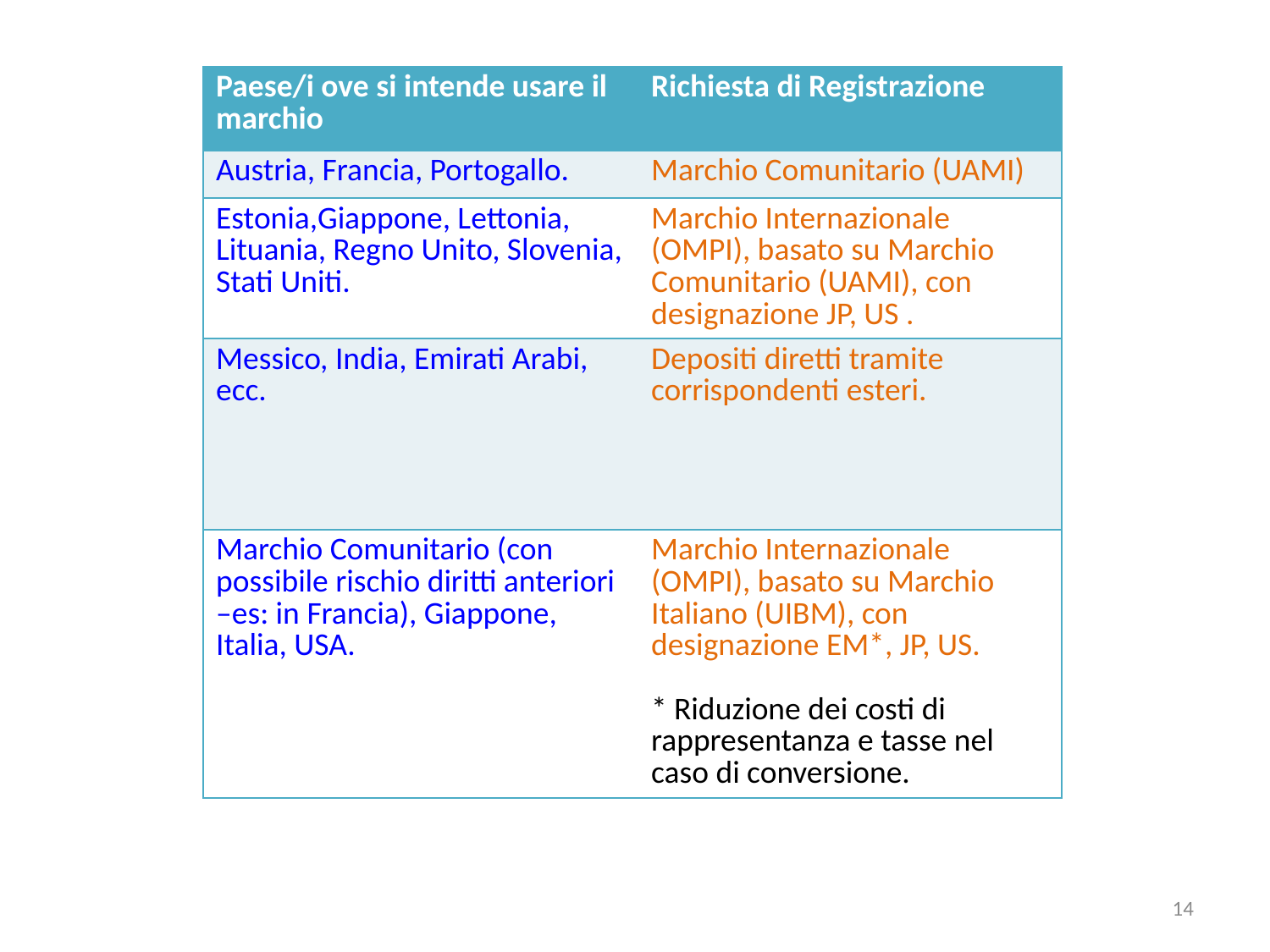

| Paese/i ove si intende usare il marchio | Richiesta di Registrazione |
| --- | --- |
| Austria, Francia, Portogallo. | Marchio Comunitario (UAMI) |
| Estonia,Giappone, Lettonia, Lituania, Regno Unito, Slovenia, Stati Uniti. | Marchio Internazionale (OMPI), basato su Marchio Comunitario (UAMI), con designazione JP, US . |
| Messico, India, Emirati Arabi, ecc. | Depositi diretti tramite corrispondenti esteri. |
| Marchio Comunitario (con possibile rischio diritti anteriori –es: in Francia), Giappone, Italia, USA. | Marchio Internazionale (OMPI), basato su Marchio Italiano (UIBM), con designazione EM\*, JP, US. \* Riduzione dei costi di rappresentanza e tasse nel caso di conversione. |
14